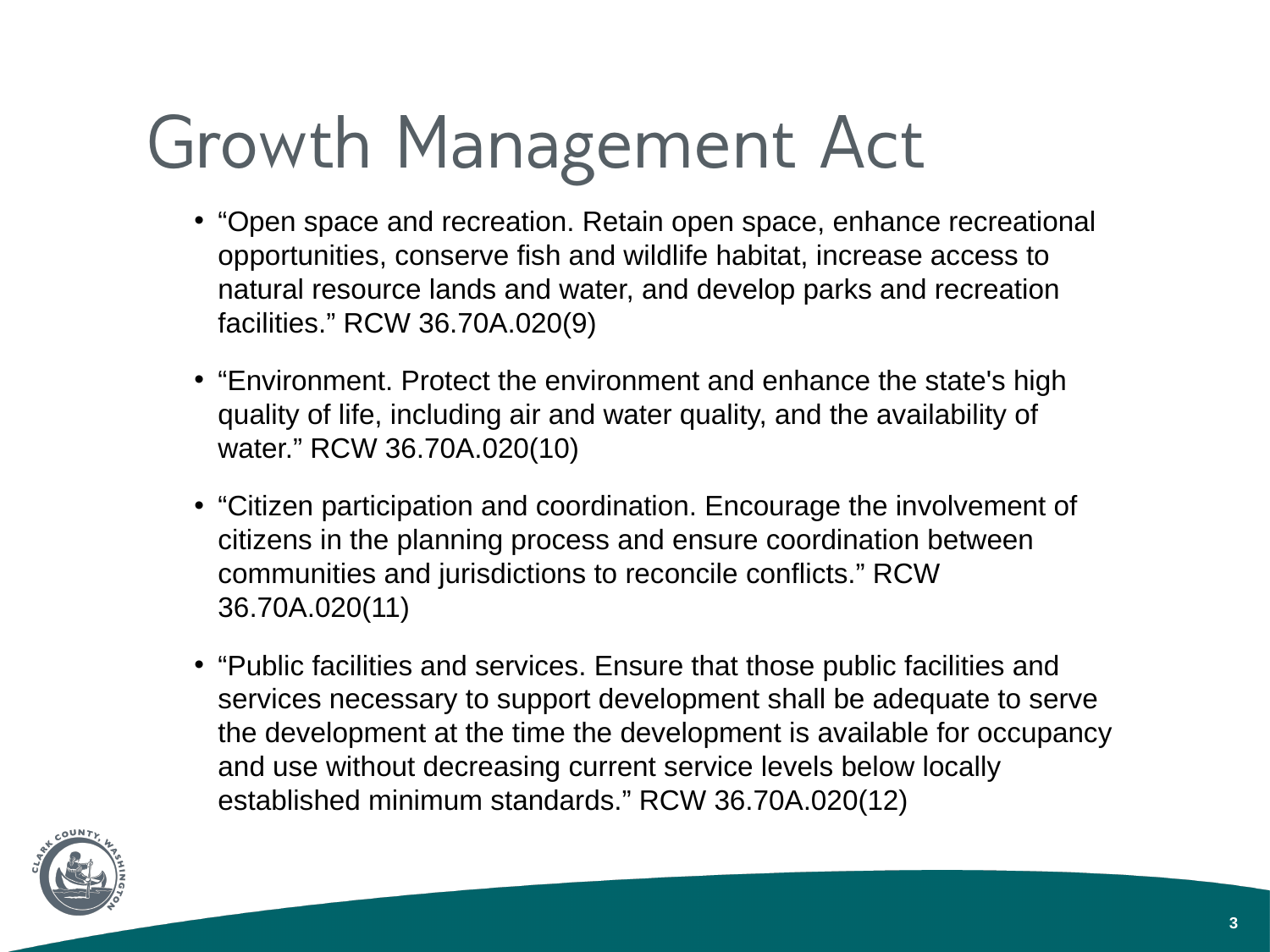

# Growth Management Act
“Open space and recreation. Retain open space, enhance recreational opportunities, conserve fish and wildlife habitat, increase access to natural resource lands and water, and develop parks and recreation facilities.” RCW 36.70A.020(9)
“Environment. Protect the environment and enhance the state's high quality of life, including air and water quality, and the availability of water.” RCW 36.70A.020(10)
“Citizen participation and coordination. Encourage the involvement of citizens in the planning process and ensure coordination between communities and jurisdictions to reconcile conflicts.” RCW 36.70A.020(11)
“Public facilities and services. Ensure that those public facilities and services necessary to support development shall be adequate to serve the development at the time the development is available for occupancy and use without decreasing current service levels below locally established minimum standards.” RCW 36.70A.020(12)

3